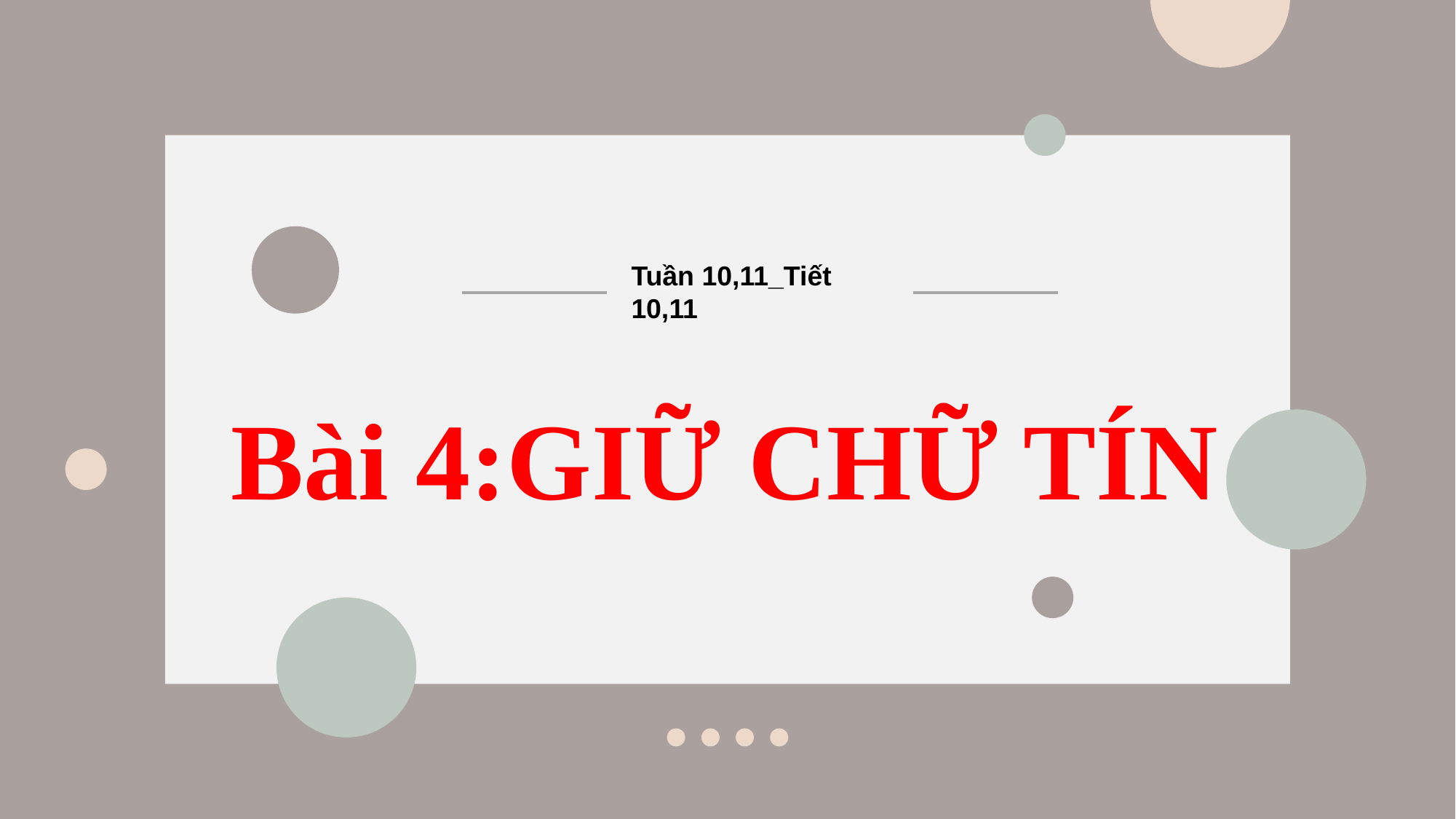

Tuần 10,11_Tiết 10,11
Bài 4:GIỮ CHỮ TÍN